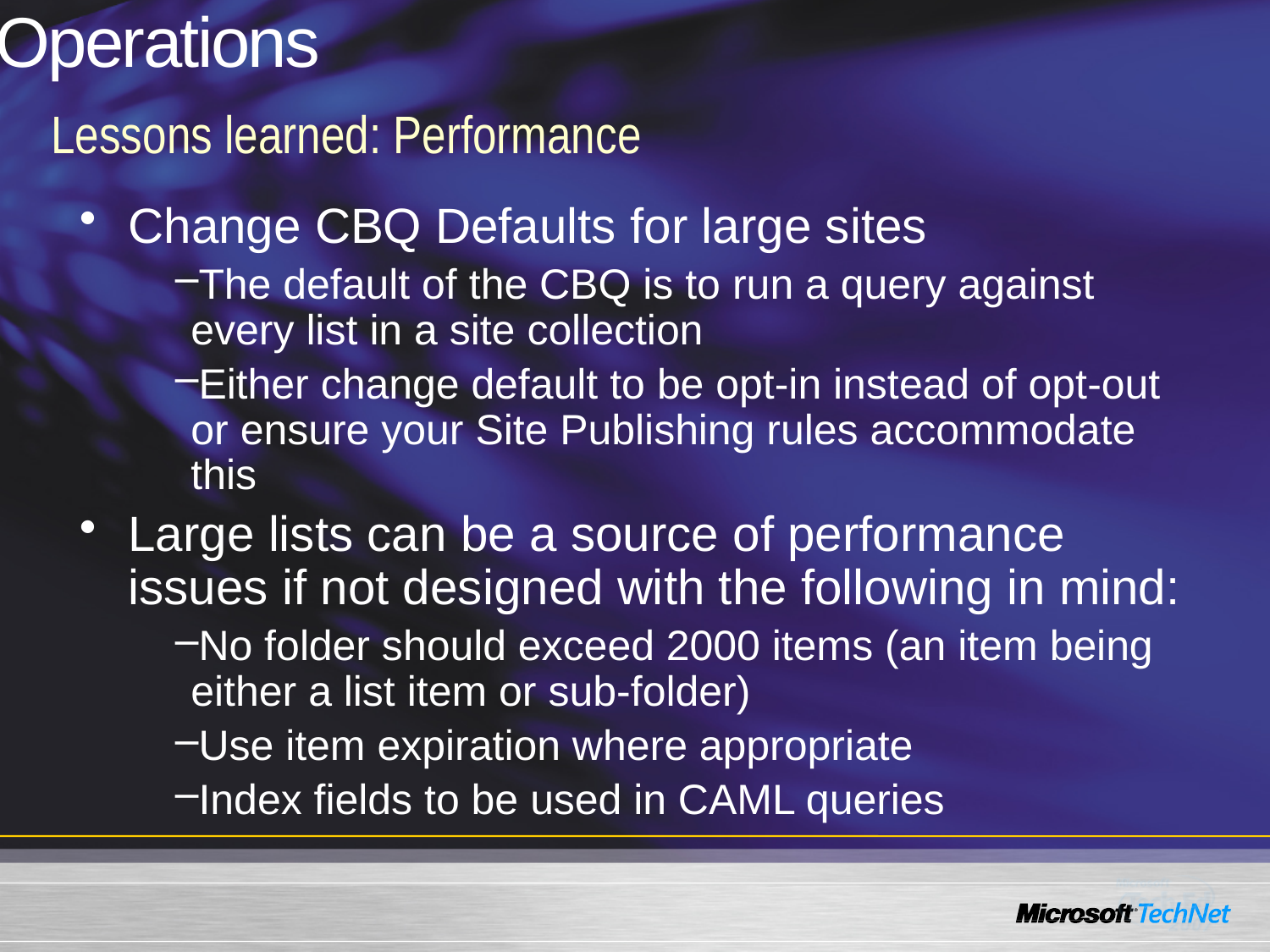

# Operations
Lessons learned: Performance
Change CBQ Defaults for large sites
The default of the CBQ is to run a query against
every list in a site collection
Either change default to be opt-in instead of opt-out or ensure your Site Publishing rules accommodate this
Large lists can be a source of performance issues if not designed with the following in mind:
No folder should exceed 2000 items (an item being either a list item or sub-folder)
Use item expiration where appropriate
Index fields to be used in CAML queries